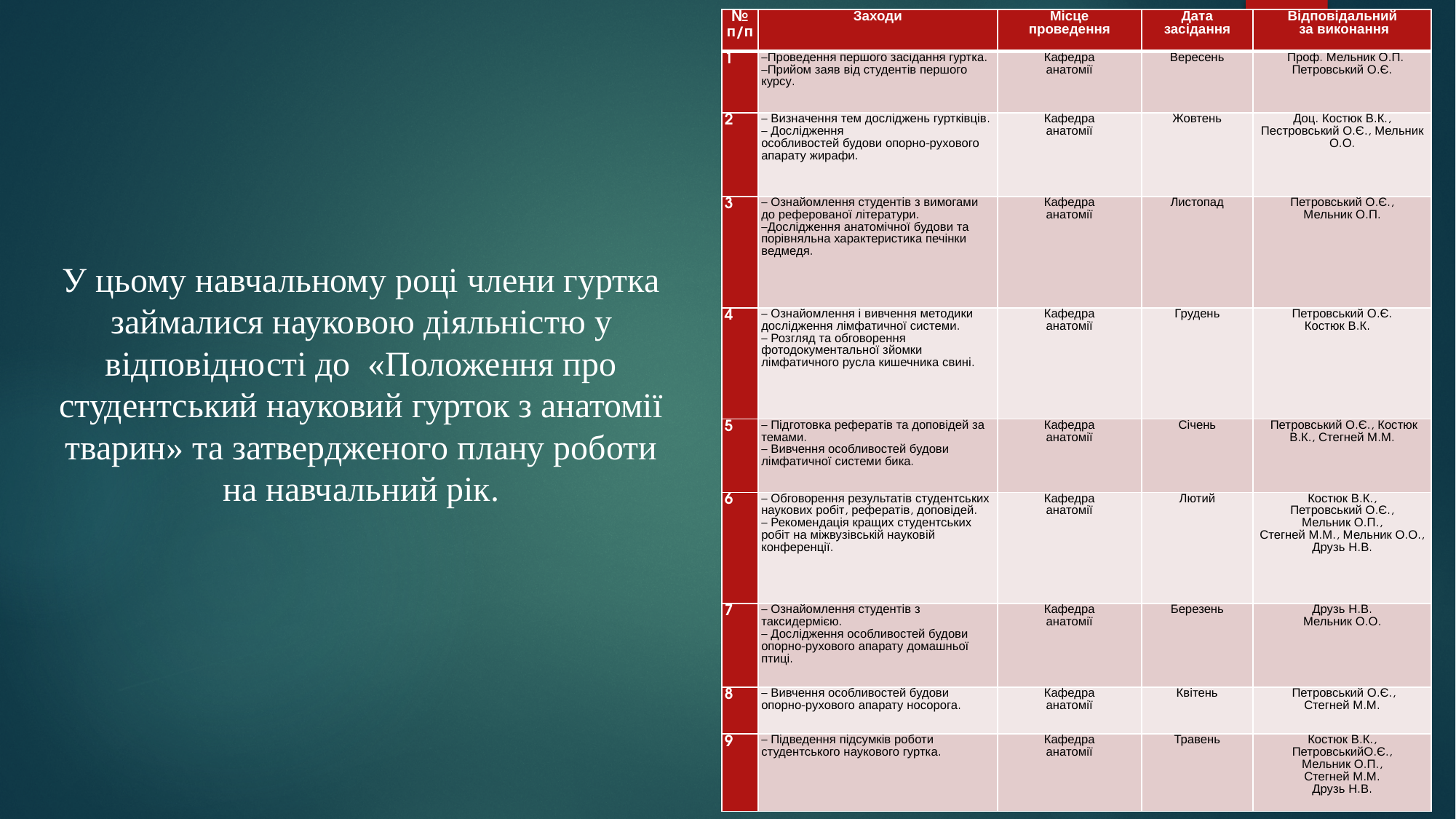

| № п/п | Заходи | Місце проведення | Дата засідання | Відповідальний  за виконання |
| --- | --- | --- | --- | --- |
| 1 | –Проведення першого засідання гуртка. –Прийом заяв від студентів першого курсу. | Кафедра анатомії | Вересень | Проф. Мельник О.П. Петровський О.Є. |
| 2 | – Визначення тем досліджень гуртківців. – Дослідження особливостей будови опорно-рухового апарату жирафи. | Кафедра анатомії | Жовтень | Доц. Костюк В.К., Пестровський О.Є., Мельник О.О. |
| 3 | – Ознайомлення студентів з вимогами до реферованої літератури. –Дослідження анатомічної будови та порівняльна характеристика печінки ведмедя. | Кафедра анатомії | Листопад | Петровський О.Є., Мельник О.П. |
| 4 | – Ознайомлення і вивчення методики дослідження лімфатичної системи. – Розгляд та обговорення фотодокументальної зйомки лімфатичного русла кишечника свині. | Кафедра анатомії | Грудень | Петровський О.Є. Костюк В.К. |
| 5 | – Підготовка рефератів та доповідей за темами. – Вивчення особливостей будови лімфатичної системи бика. | Кафедра анатомії | Січень | Петровський О.Є., Костюк В.К., Стегней М.М. |
| 6 | – Обговорення результатів студентських наукових робіт, рефератів, доповідей. – Рекомендація кращих студентських робіт на міжвузівській науковій конференції. | Кафедра анатомії | Лютий | Костюк В.К., Петровський О.Є., Мельник О.П., Стегней М.М., Мельник О.О., Друзь Н.В. |
| 7 | – Ознайомлення студентів з таксидермією. – Дослідження особливостей будови опорно-рухового апарату домашньої птиці. | Кафедра анатомії | Березень | Друзь Н.В. Мельник О.О. |
| 8 | – Вивчення особливостей будови опорно-рухового апарату носорога. | Кафедра анатомії | Квітень | Петровський О.Є., Стегней М.М. |
| 9 | – Підведення підсумків роботи студентського наукового гуртка. | Кафедра анатомії | Травень | Костюк В.К., ПетровськийО.Є., Мельник О.П., Стегней М.М. Друзь Н.В. |

# У цьому навчальному році члени гуртка займалися науковою діяльністю у відповідності до  «Положення про студентський науковий гурток з анатомії тварин» та затвердженого плану роботи на навчальний рік.